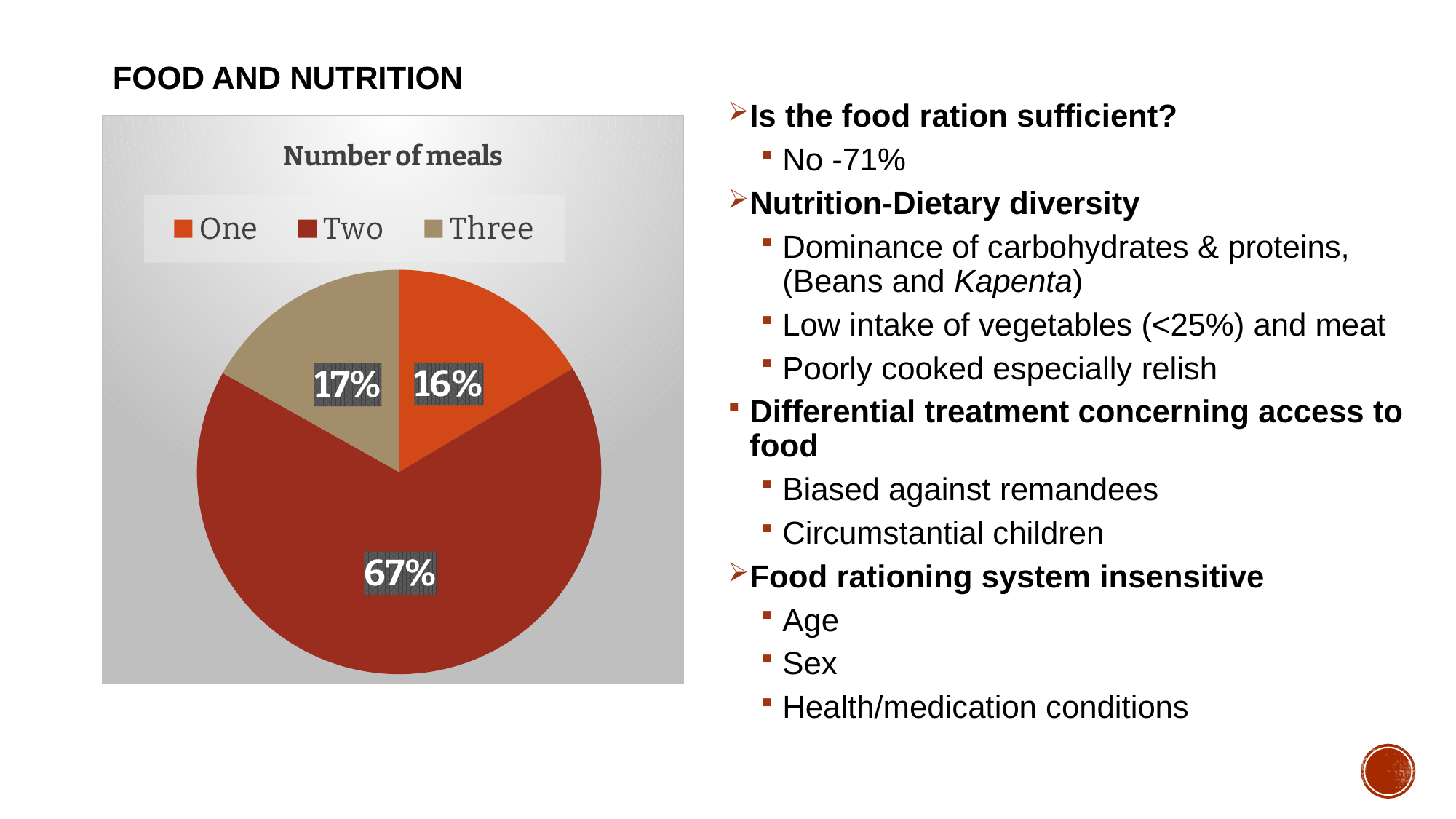

# FOOD and Nutrition
Is the food ration sufficient?
No -71%
Nutrition-Dietary diversity
Dominance of carbohydrates & proteins, (Beans and Kapenta)
Low intake of vegetables (<25%) and meat
Poorly cooked especially relish
Differential treatment concerning access to food
Biased against remandees
Circumstantial children
Food rationing system insensitive
Age
Sex
Health/medication conditions

### Chart: Number of meals

| Category |  |
|---|---|
| One | 16.433189655172413 |
| Two | 66.70258620689656 |
| Three | 16.864224137931032 |